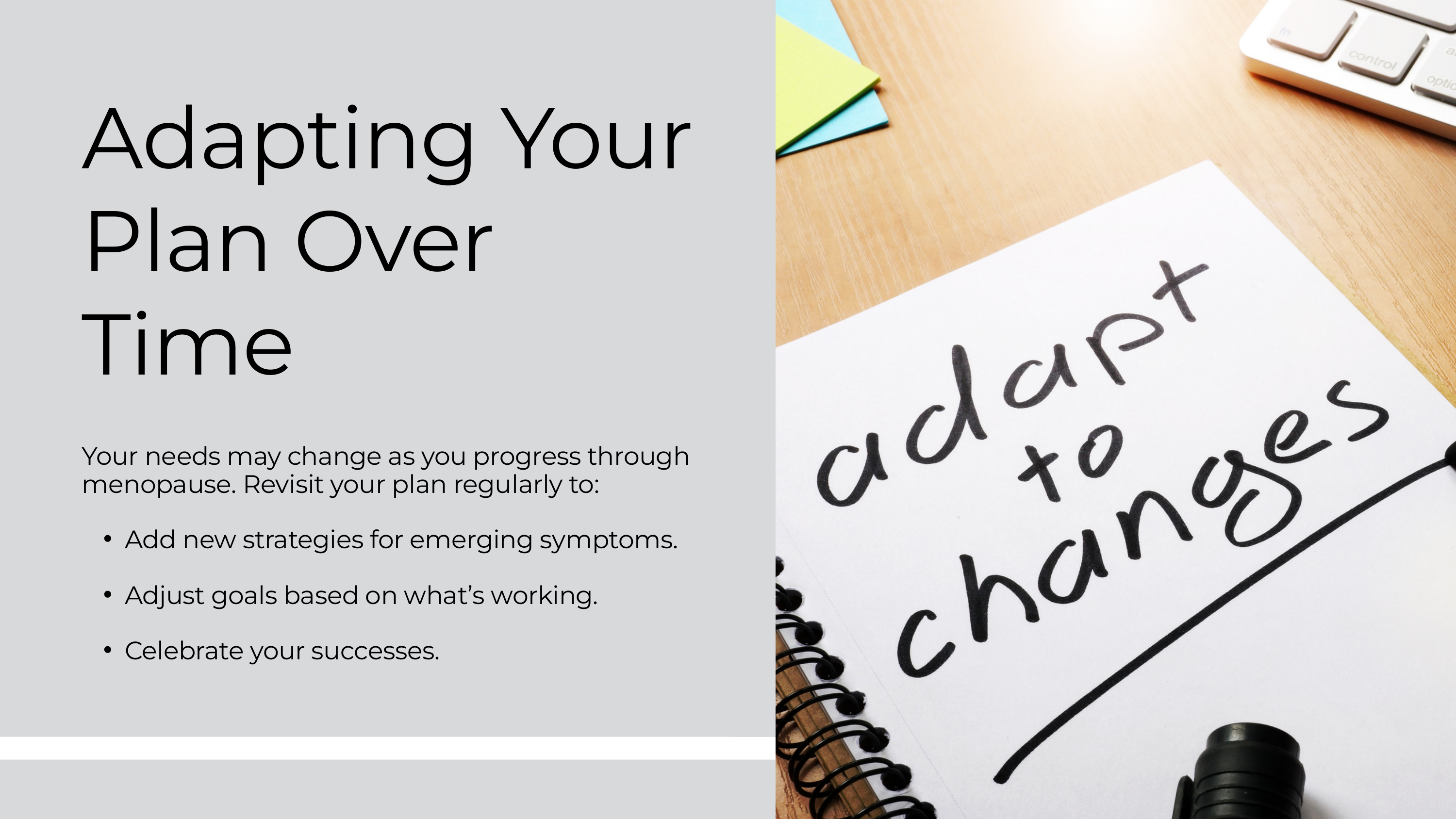

Adapting Your Plan Over Time
Your needs may change as you progress through menopause. Revisit your plan regularly to:

Add new strategies for emerging symptoms.

Adjust goals based on what’s working.

Celebrate your successes.